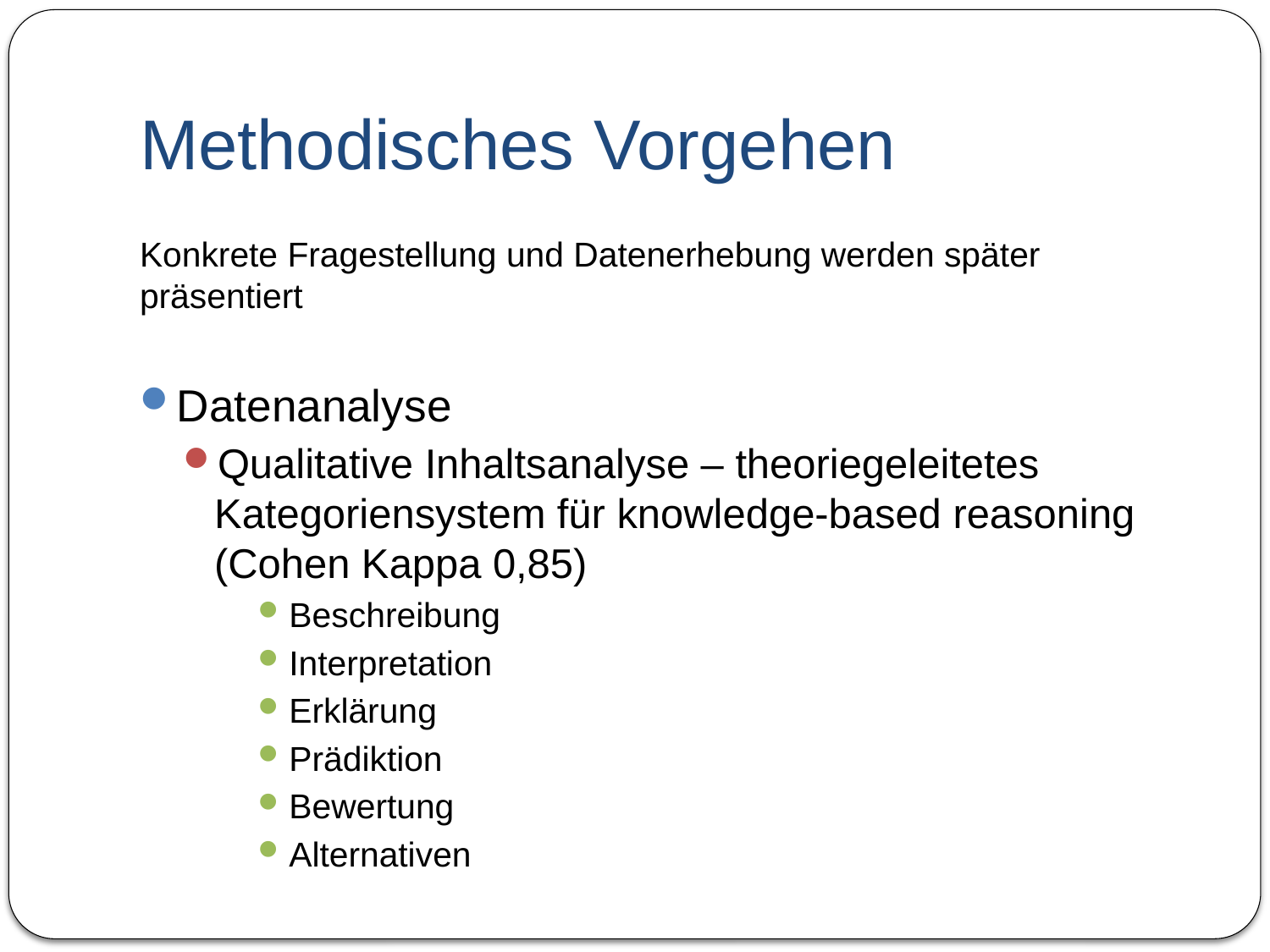

# Methodisches Vorgehen
Konkrete Fragestellung und Datenerhebung werden später präsentiert

Datenanalyse
Qualitative Inhaltsanalyse – theoriegeleitetes Kategoriensystem für knowledge-based reasoning (Cohen Kappa 0,85)
Beschreibung
Interpretation
Erklärung
Prädiktion
Bewertung
Alternativen